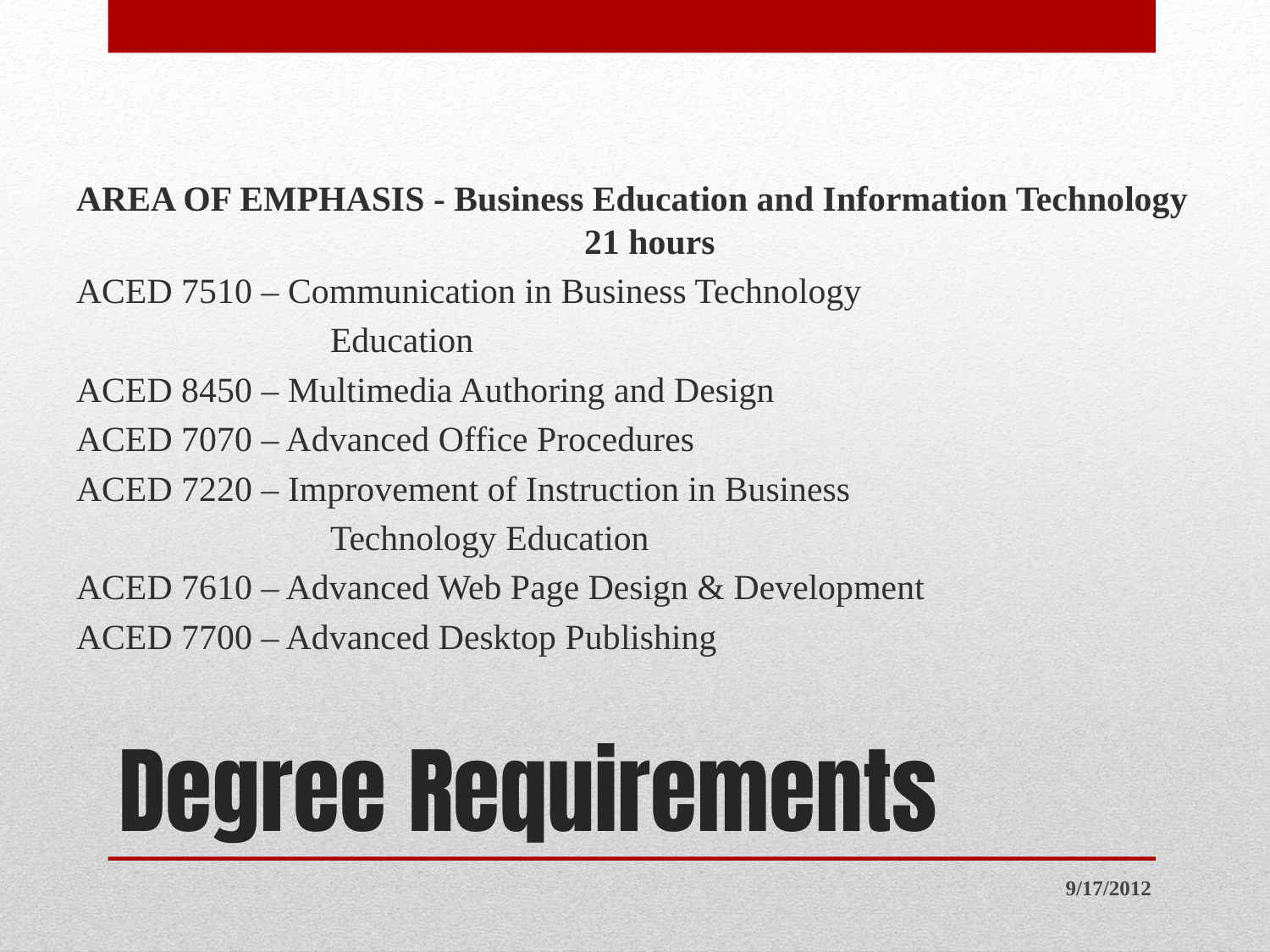

AREA OF EMPHASIS - Business Education and Information Technology	         			21 hours
ACED 7510 – Communication in Business Technology
		Education
ACED 8450 – Multimedia Authoring and Design
ACED 7070 – Advanced Office Procedures
ACED 7220 – Improvement of Instruction in Business
		Technology Education
ACED 7610 – Advanced Web Page Design & Development
ACED 7700 – Advanced Desktop Publishing

# Degree Requirements
9/17/2012